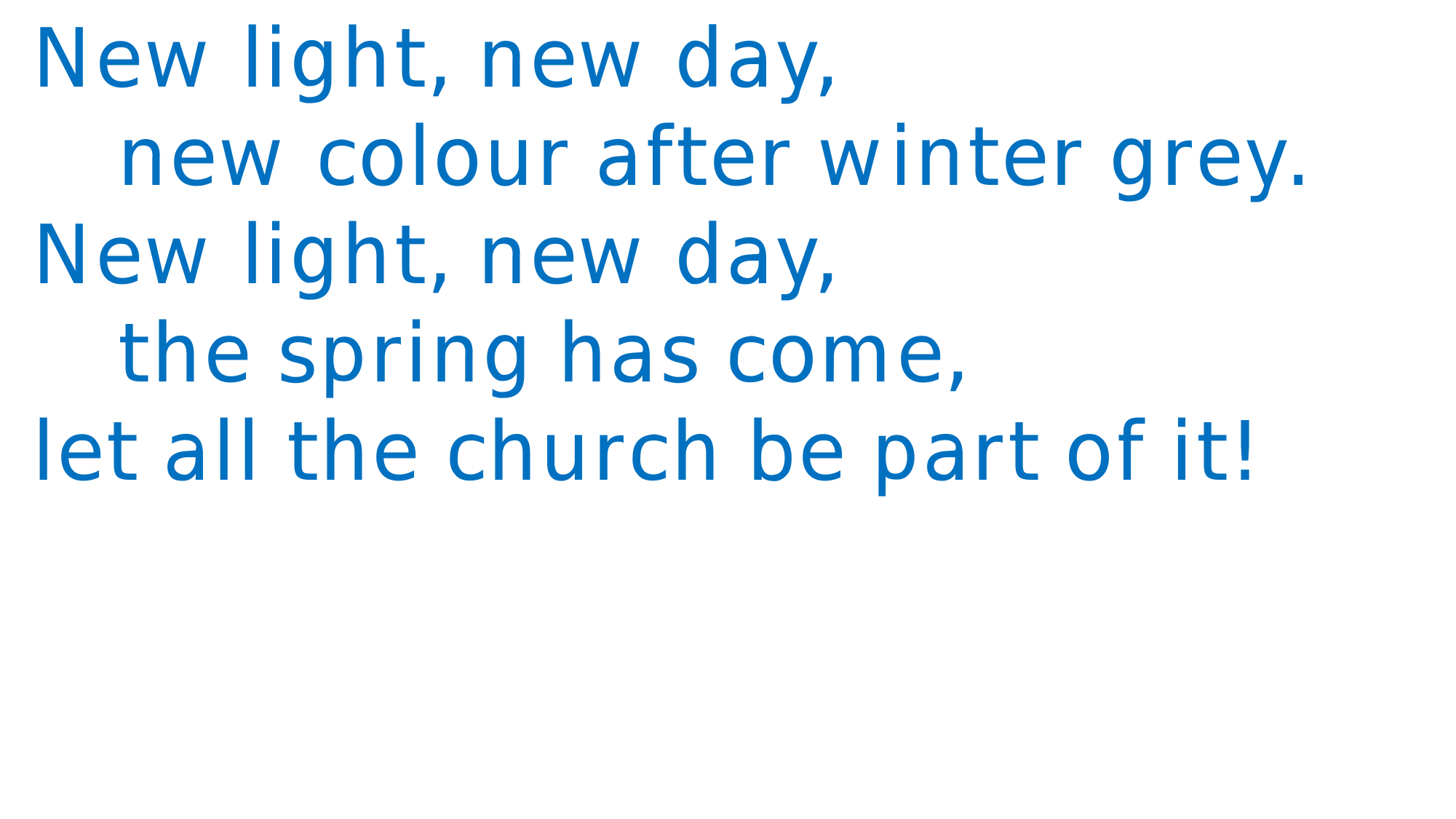

New light, new day,
	new colour after winter grey.
 New light, new day,
 	the spring has come,
 let all the church be part of it!